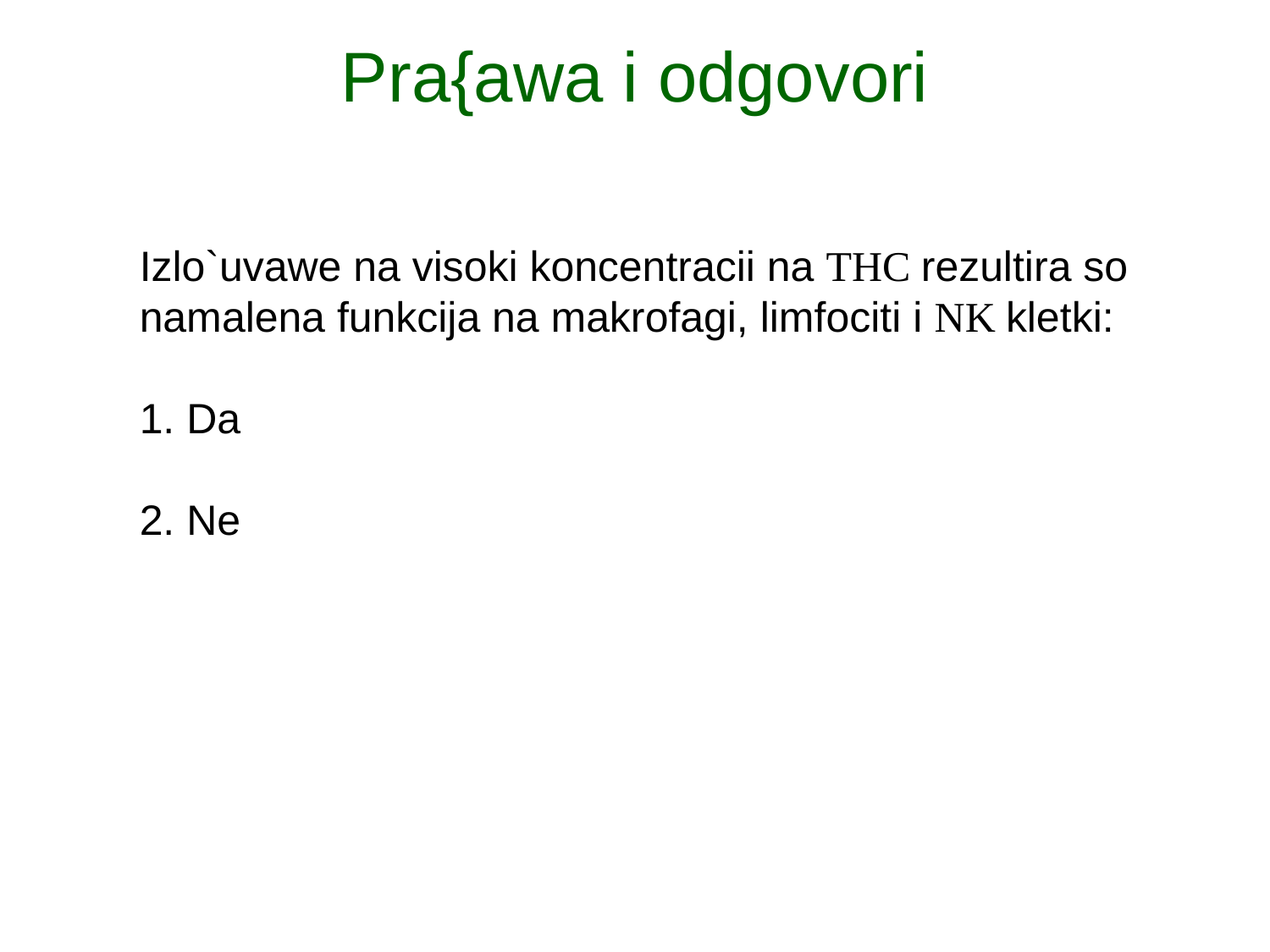

# Pra{awa i odgovori

Izlo`uvawe na visoki koncentracii na THC rezultira so namalena funkcija na makrofagi, limfociti i NK kletki:

1. Da

2. Ne